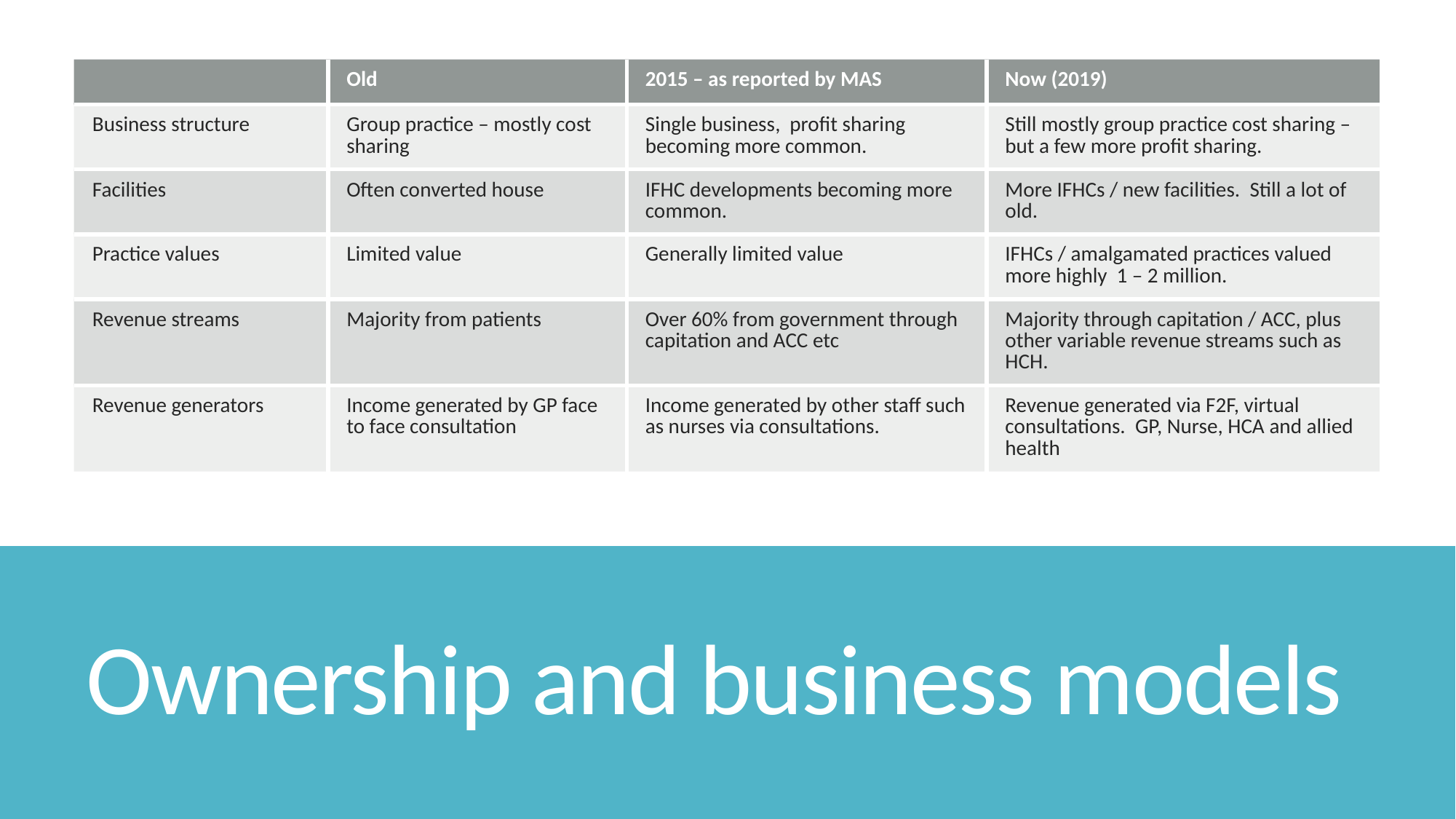

|  | Old | 2015 – as reported by MAS | Now (2019) |
| --- | --- | --- | --- |
| Business structure | Group practice – mostly cost sharing | Single business, profit sharing becoming more common. | Still mostly group practice cost sharing – but a few more profit sharing. |
| Facilities | Often converted house | IFHC developments becoming more common. | More IFHCs / new facilities. Still a lot of old. |
| Practice values | Limited value | Generally limited value | IFHCs / amalgamated practices valued more highly 1 – 2 million. |
| Revenue streams | Majority from patients | Over 60% from government through capitation and ACC etc | Majority through capitation / ACC, plus other variable revenue streams such as HCH. |
| Revenue generators | Income generated by GP face to face consultation | Income generated by other staff such as nurses via consultations. | Revenue generated via F2F, virtual consultations. GP, Nurse, HCA and allied health |
# Ownership and business models